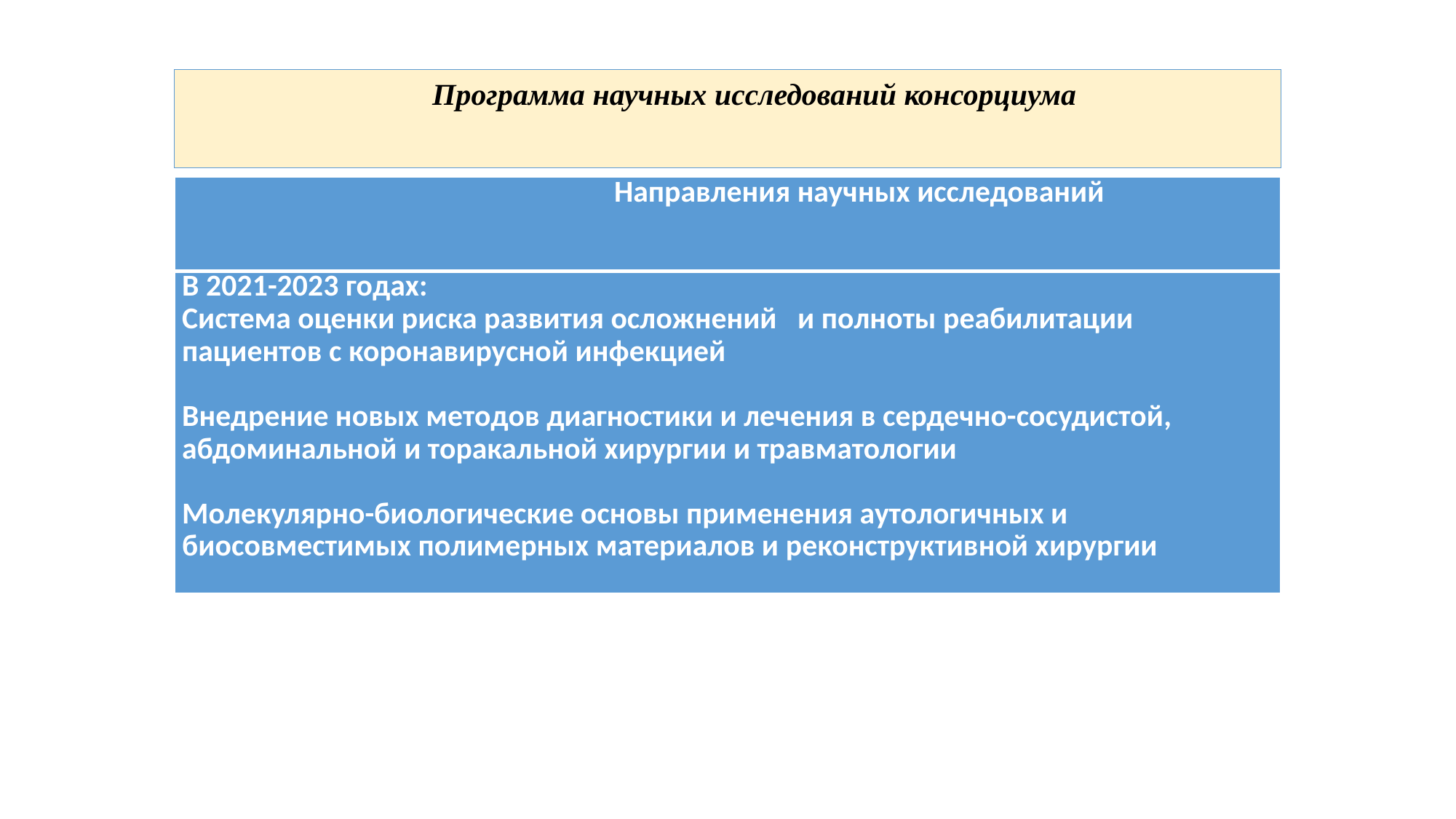

Программа научных исследований консорциума

| Направления научных исследований |
| --- |
| В 2021-2023 годах: Система оценки риска развития осложнений и полноты реабилитации пациентов с коронавирусной инфекцией Внедрение новых методов диагностики и лечения в сердечно-сосудистой, абдоминальной и торакальной хирургии и травматологии Молекулярно-биологические основы применения аутологичных и биосовместимых полимерных материалов и реконструктивной хирургии |